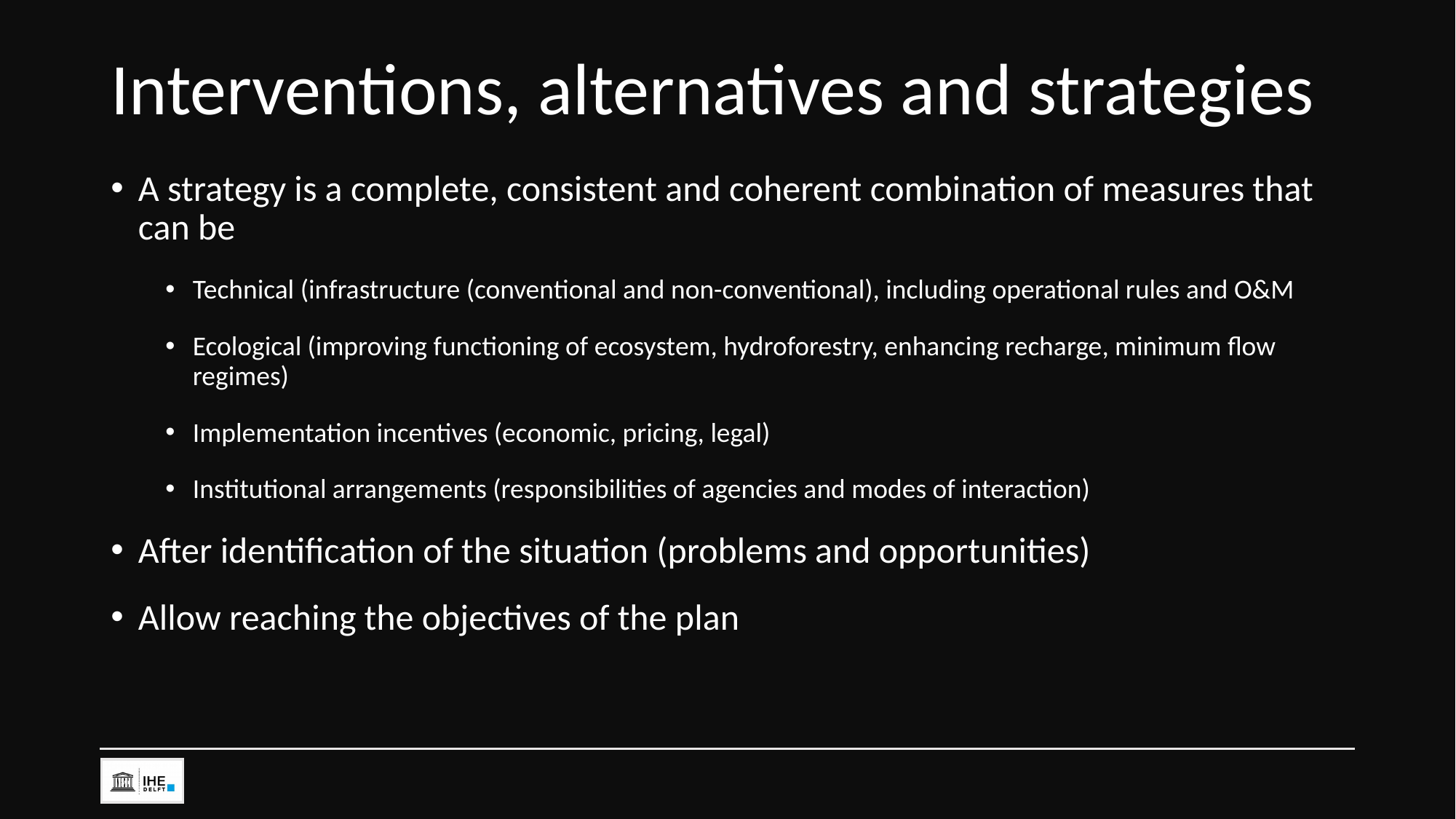

# Interventions, alternatives and strategies
A strategy is a complete, consistent and coherent combination of measures that can be
Technical (infrastructure (conventional and non-conventional), including operational rules and O&M
Ecological (improving functioning of ecosystem, hydroforestry, enhancing recharge, minimum flow regimes)
Implementation incentives (economic, pricing, legal)
Institutional arrangements (responsibilities of agencies and modes of interaction)
After identification of the situation (problems and opportunities)
Allow reaching the objectives of the plan